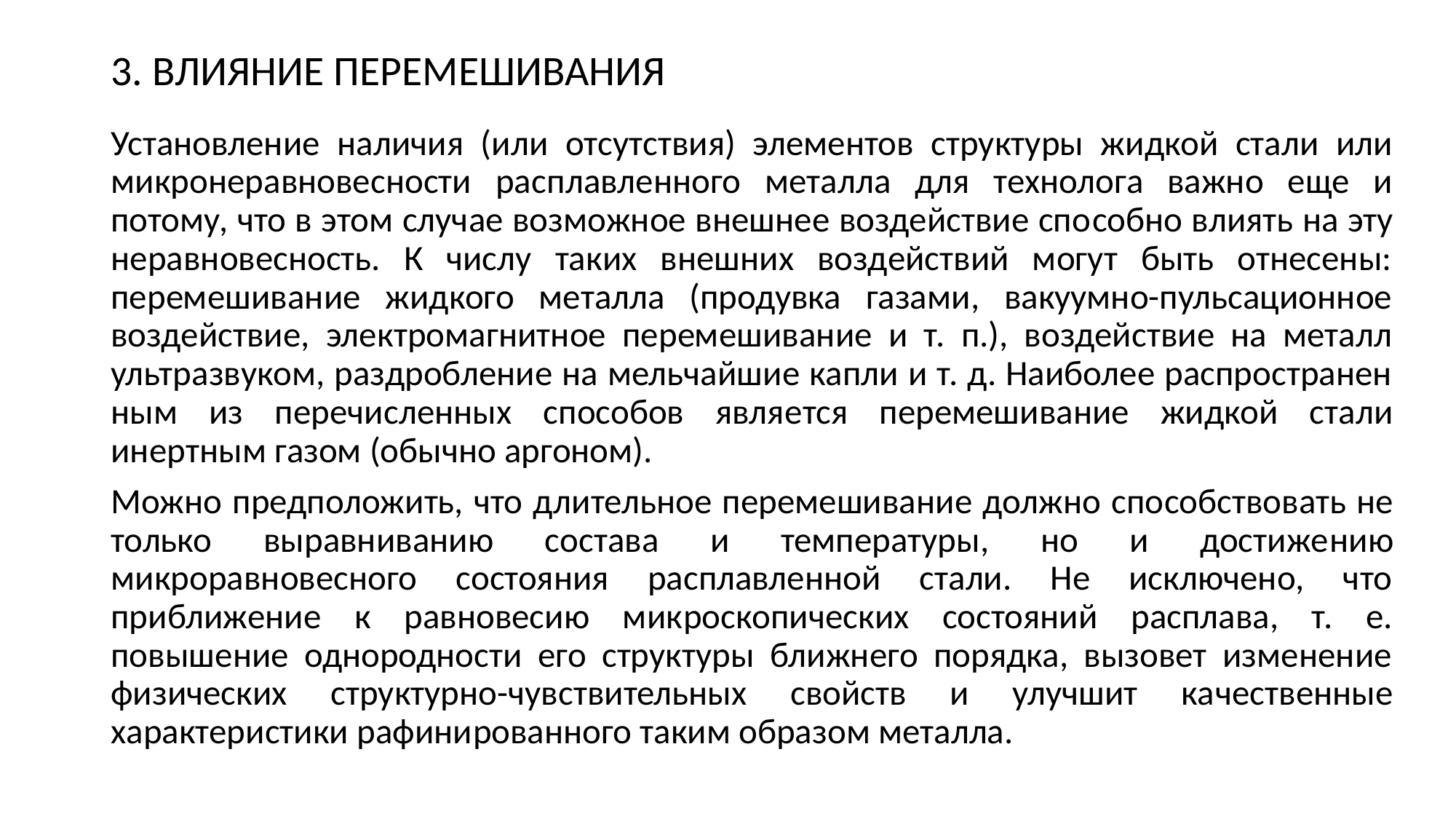

# 3. ВЛИЯНИЕ ПЕРЕМЕШИВАНИЯ
Установление наличия (или отсут­ствия) элементов структуры жидкой стали или микронеравновесности рас­плавленного металла для технолога важно еще и потому, что в этом случае возможное внешнее воздействие спо­собно влиять на эту неравновесность. К числу таких внешних воздействий могут быть отнесены: перемешивание жидкого металла (продувка газами, вакуумно-пульсационное воздействие, электромагнитное перемешивание и т. п.), воздействие на металл ультра­звуком, раздробление на мельчайшие капли и т. д. Наиболее распространен­ным из перечисленных способов явля­ется перемешивание жидкой стали инертным газом (обычно аргоном).
Можно предположить, что дли­тельное перемешивание должно спо­собствовать не только выравниванию состава и температуры, но и достиже­нию микроравновесного состояния расплавленной стали. Не исключено, что приближение к равновесию мик­роскопических состояний расплава, т. е. повышение однородности его структуры ближнего порядка, вызовет изменение физических структурно-чувствительных свойств и улучшит ка­чественные характеристики рафини­рованного таким образом металла.